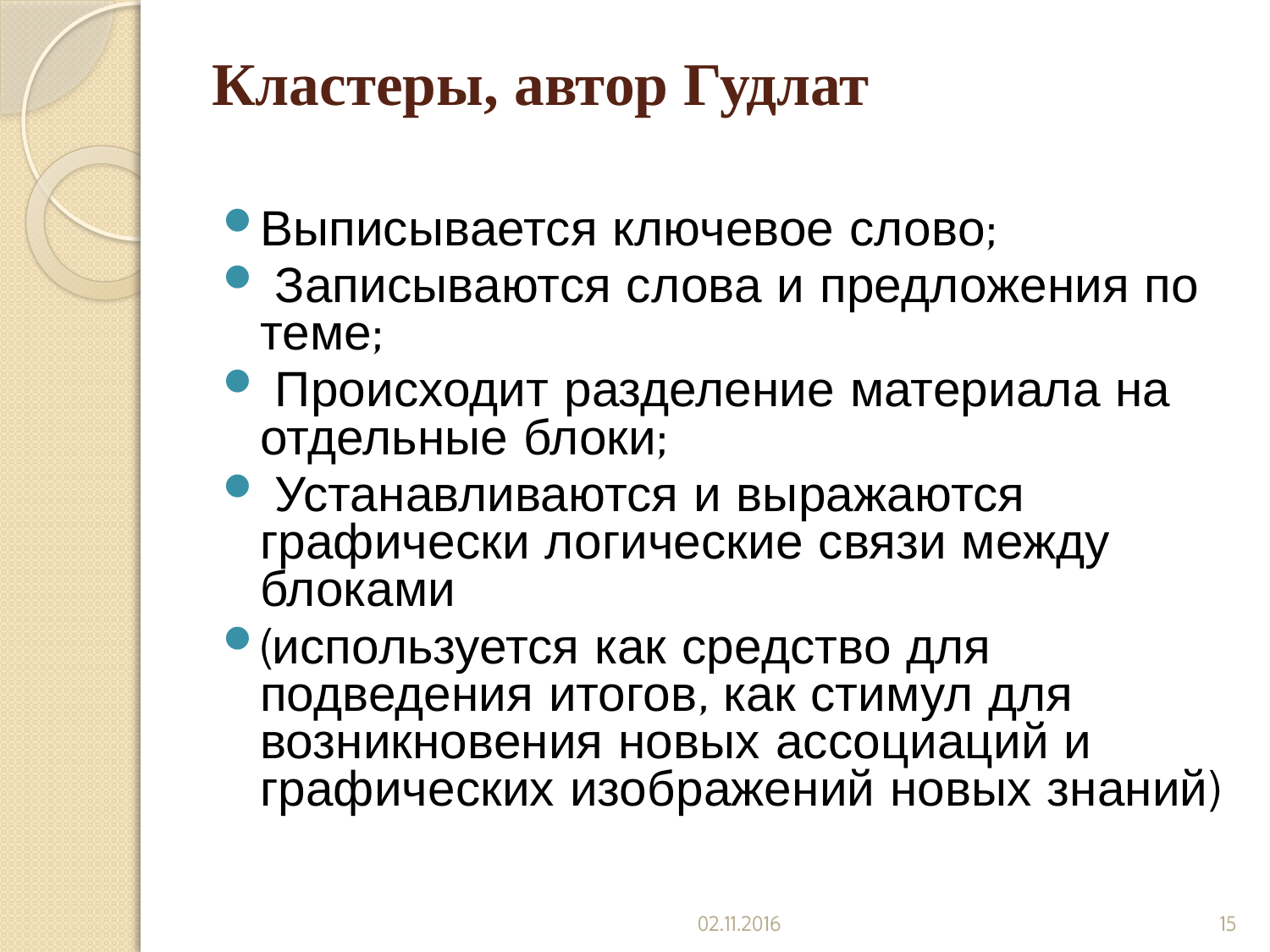

# Кластеры, автор Гудлат
Выписывается ключевое слово;
 Записываются слова и предложения по теме;
 Происходит разделение материала на отдельные блоки;
 Устанавливаются и выражаются графически логические связи между блоками
(используется как средство для подведения итогов, как стимул для возникновения новых ассоциаций и графических изображений новых знаний)‏

02.11.2016
15